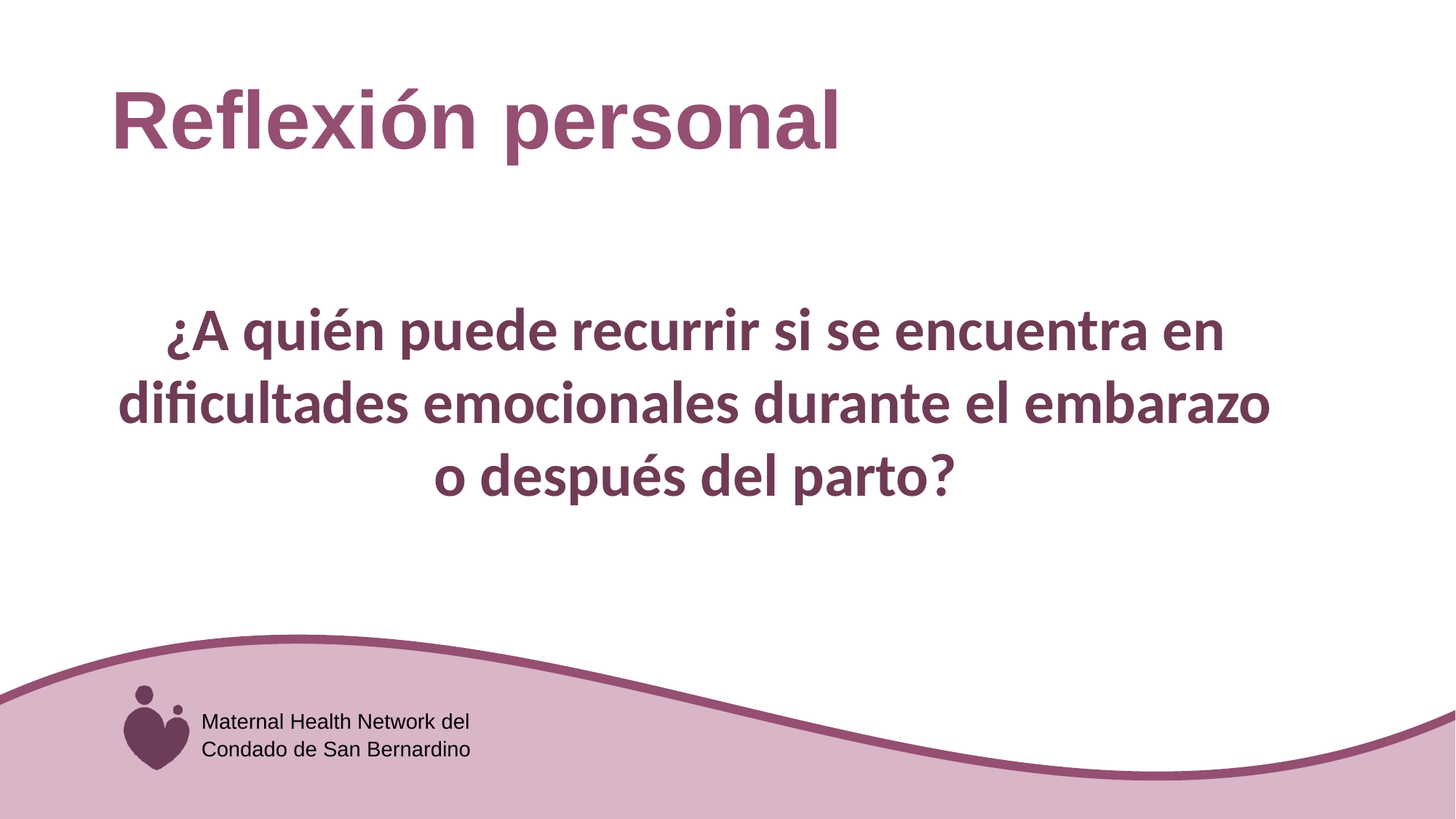

# Reflexión personal

¿A quién puede recurrir si se encuentra en dificultades emocionales durante el embarazo o después del parto?
Maternal Health Network del Condado de San Bernardino